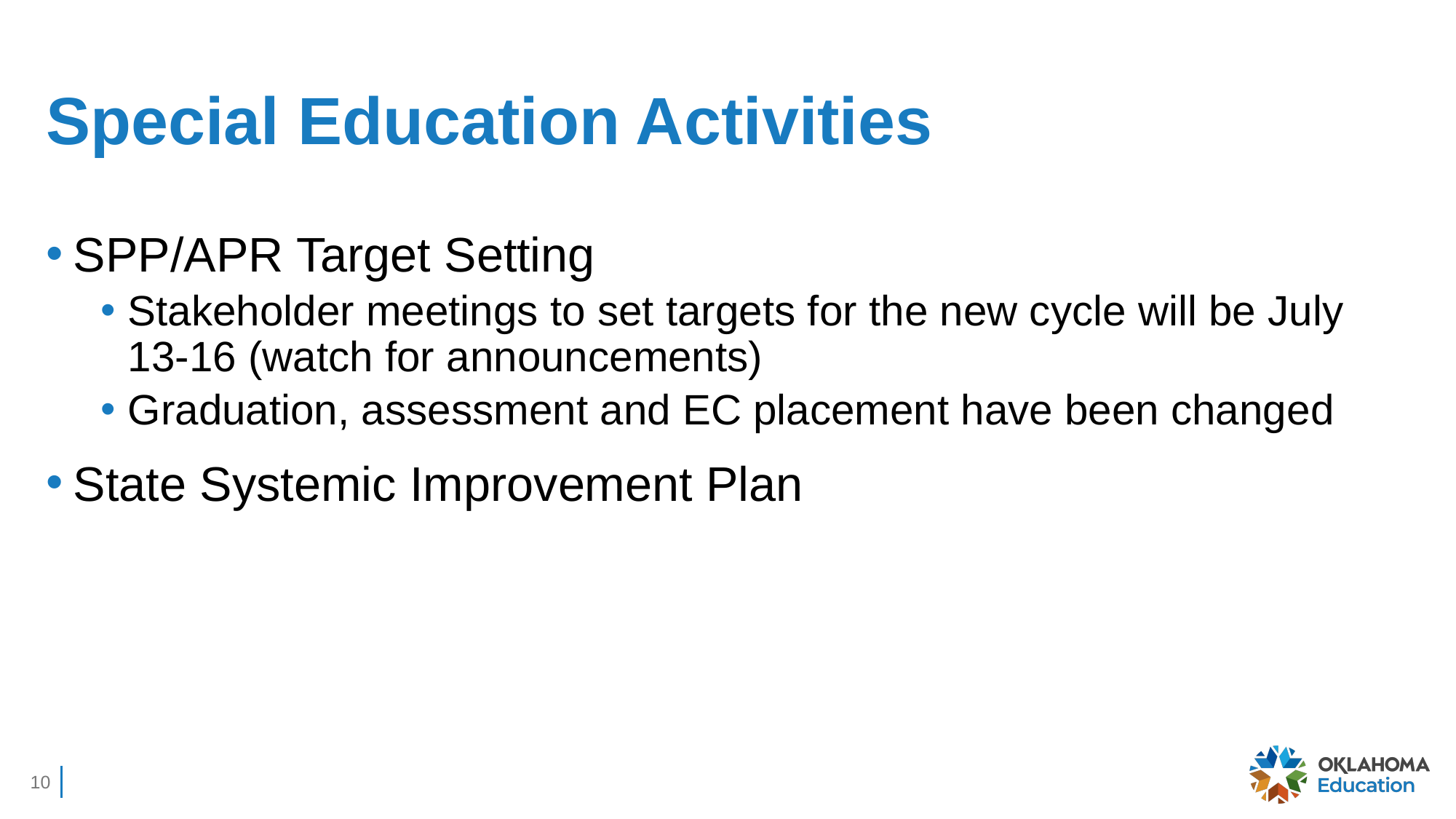

# Special Education Activities
SPP/APR Target Setting
Stakeholder meetings to set targets for the new cycle will be July 13-16 (watch for announcements)
Graduation, assessment and EC placement have been changed
State Systemic Improvement Plan

10